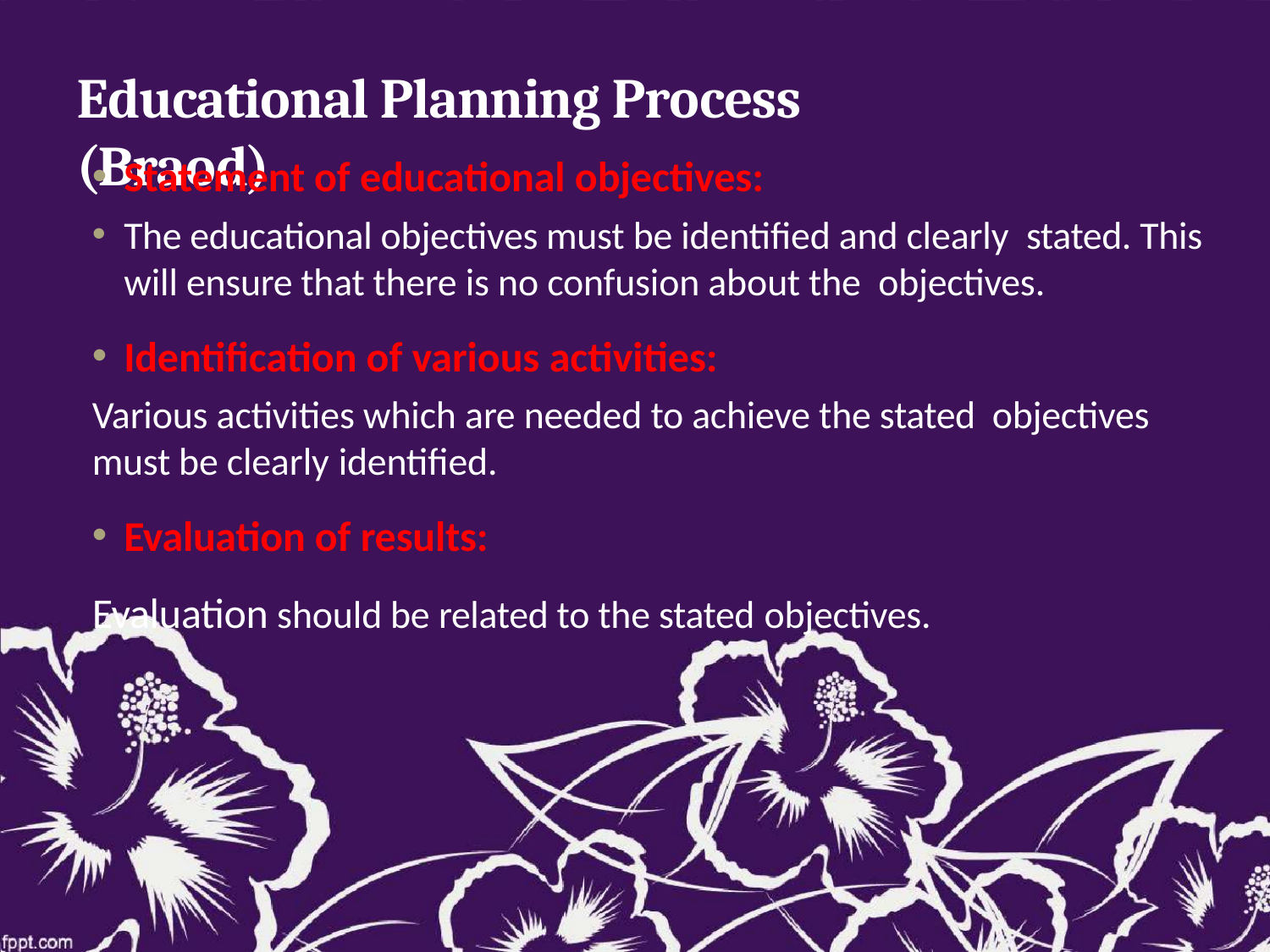

# Educational Planning Process (Braod)
Statement of educational objectives:
The educational objectives must be identified and clearly  stated. This will ensure that there is no confusion about the  objectives.
Identification of various activities:
Various activities which are needed to achieve the stated  objectives must be clearly identified.
Evaluation of results:
Evaluation should be related to the stated objectives.